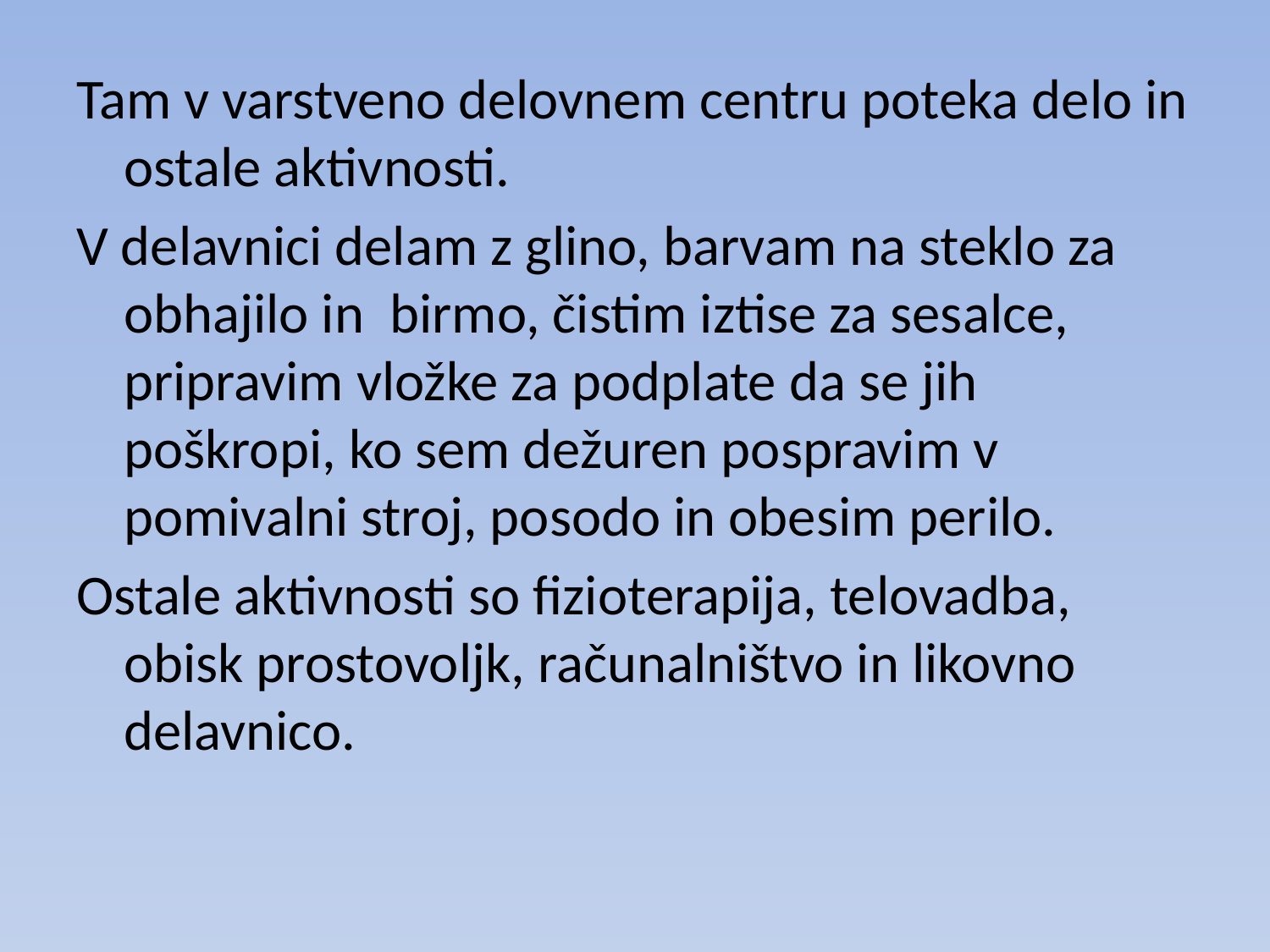

Tam v varstveno delovnem centru poteka delo in ostale aktivnosti.
V delavnici delam z glino, barvam na steklo za obhajilo in  birmo, čistim iztise za sesalce, pripravim vložke za podplate da se jih poškropi, ko sem dežuren pospravim v pomivalni stroj, posodo in obesim perilo.
Ostale aktivnosti so fizioterapija, telovadba, obisk prostovoljk, računalništvo in likovno delavnico.